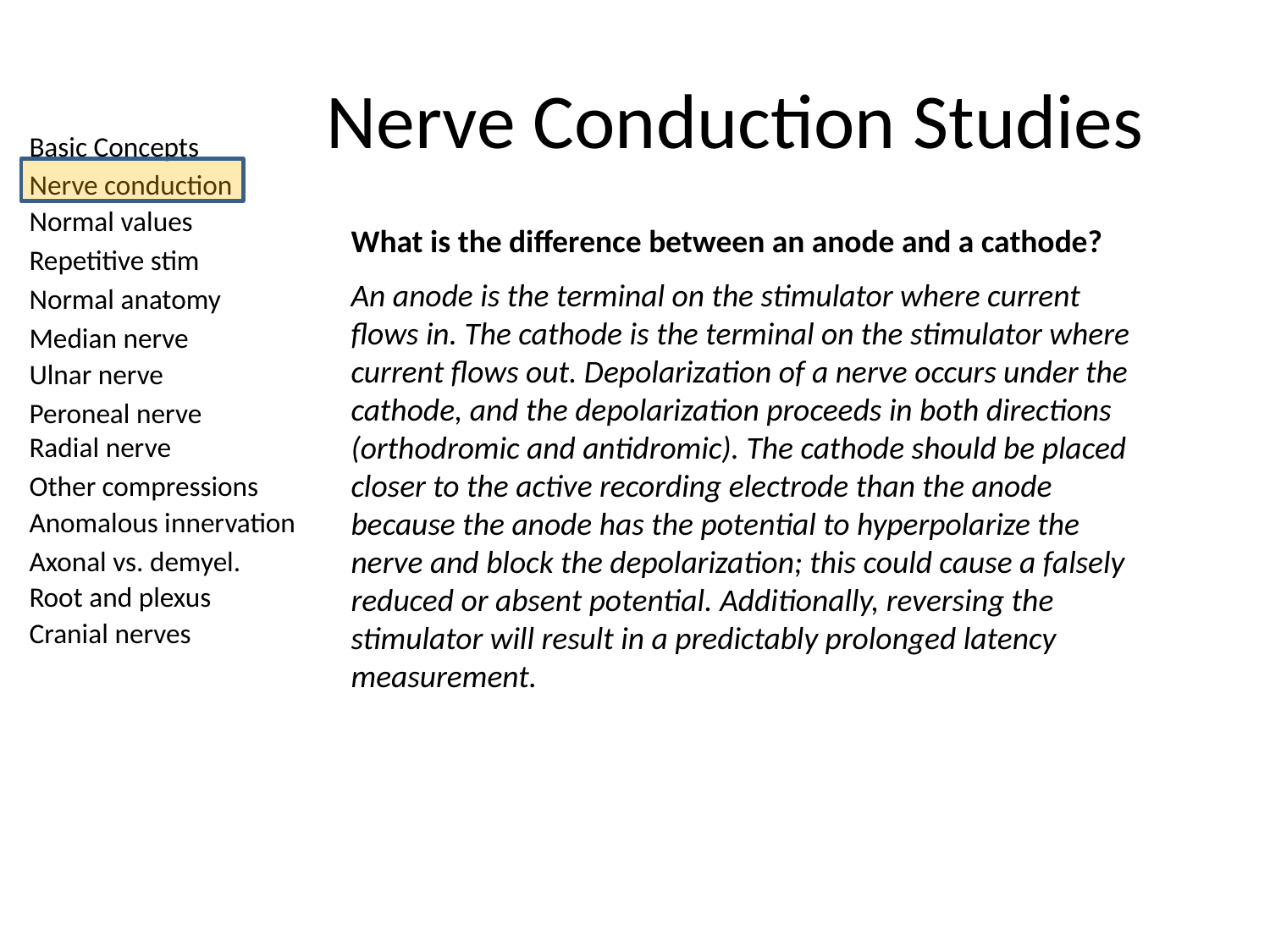

# Nerve Conduction Studies

What is the difference between an anode and a cathode?
An anode is the terminal on the stimulator where current flows in. The cathode is the terminal on the stimulator where current flows out. Depolarization of a nerve occurs under the cathode, and the depolarization proceeds in both directions (orthodromic and antidromic). The cathode should be placed closer to the active recording electrode than the anode because the anode has the potential to hyperpolarize the nerve and block the depolarization; this could cause a falsely reduced or absent potential. Additionally, reversing the stimulator will result in a predictably prolonged latency measurement.